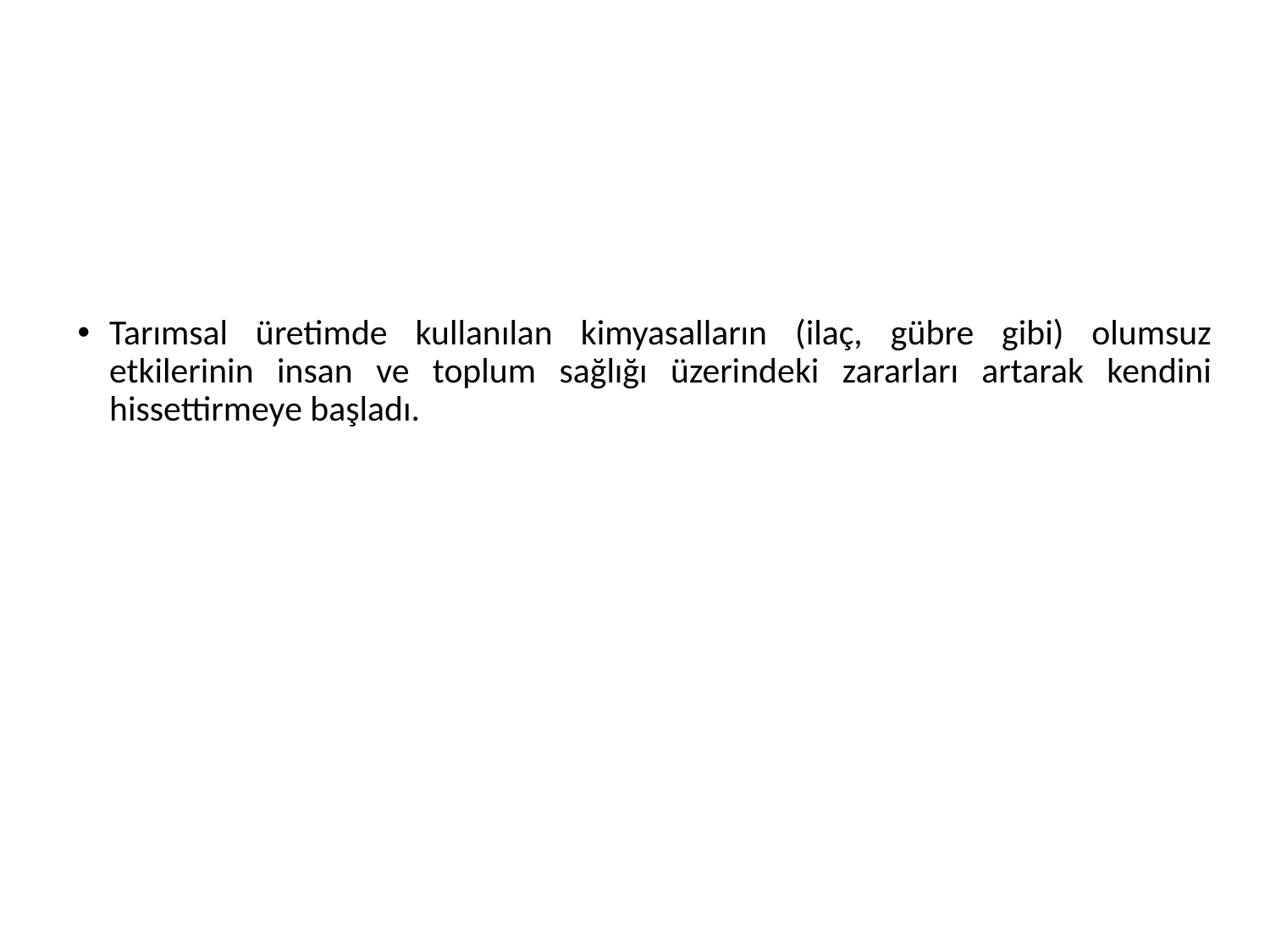

#
Tarımsal üretimde kullanılan kimyasalların (ilaç, gübre gibi) olumsuz etkilerinin insan ve toplum sağlığı üzerindeki zararları artarak kendini hissettirmeye başladı.